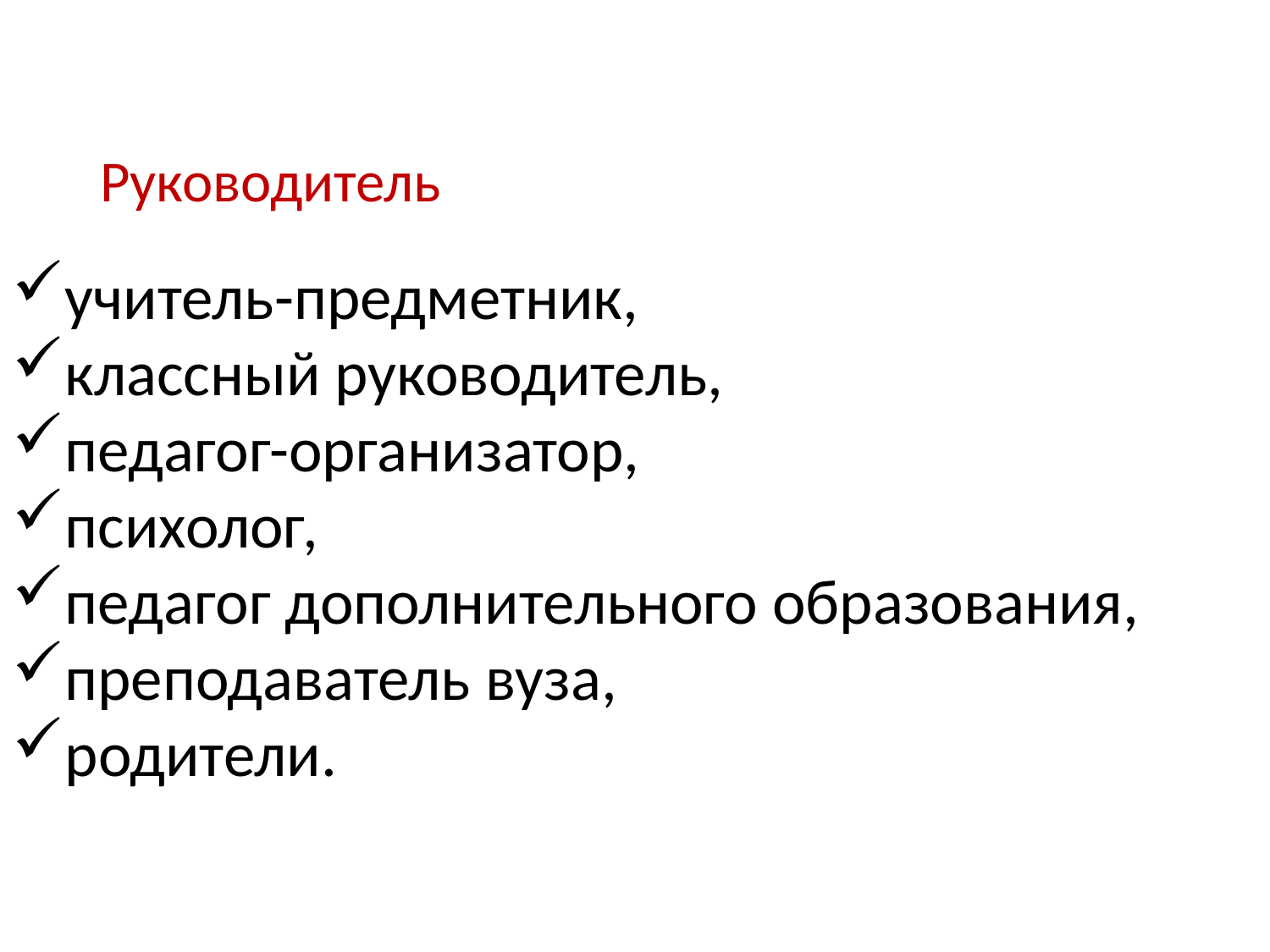

# Руководитель
учитель-предметник,
классный руководитель,
педагог-организатор,
психолог,
педагог дополнительного образования,
преподаватель вуза,
родители.